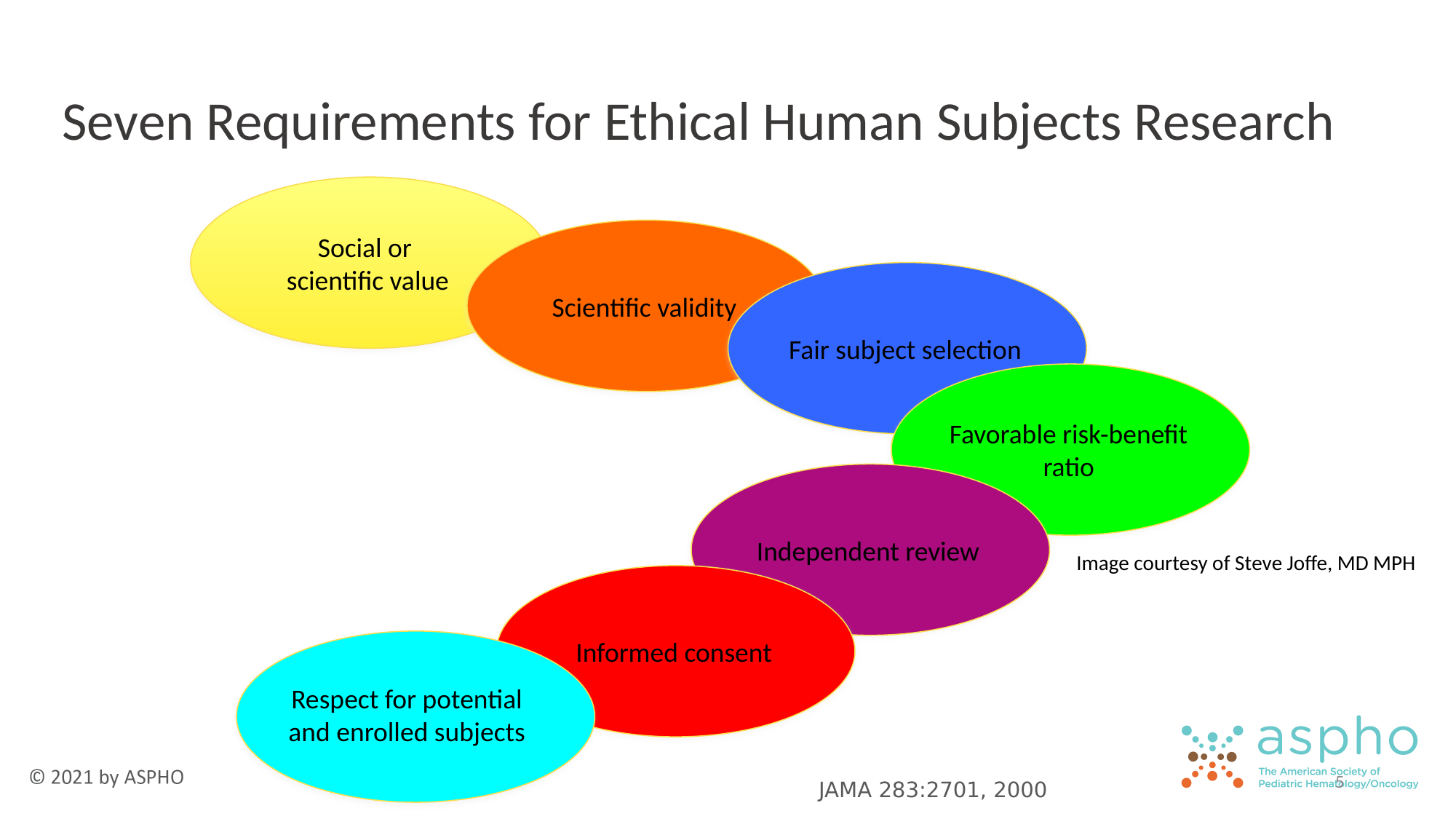

# Seven Requirements for Ethical Human Subjects Research

Social or
scientific value

Scientific validity

Fair subject selection

Favorable risk-benefit ratio

Independent review
Image courtesy of Steve Joffe, MD MPH

Informed consent

Respect for potential and enrolled subjects
5
JAMA 283:2701, 2000